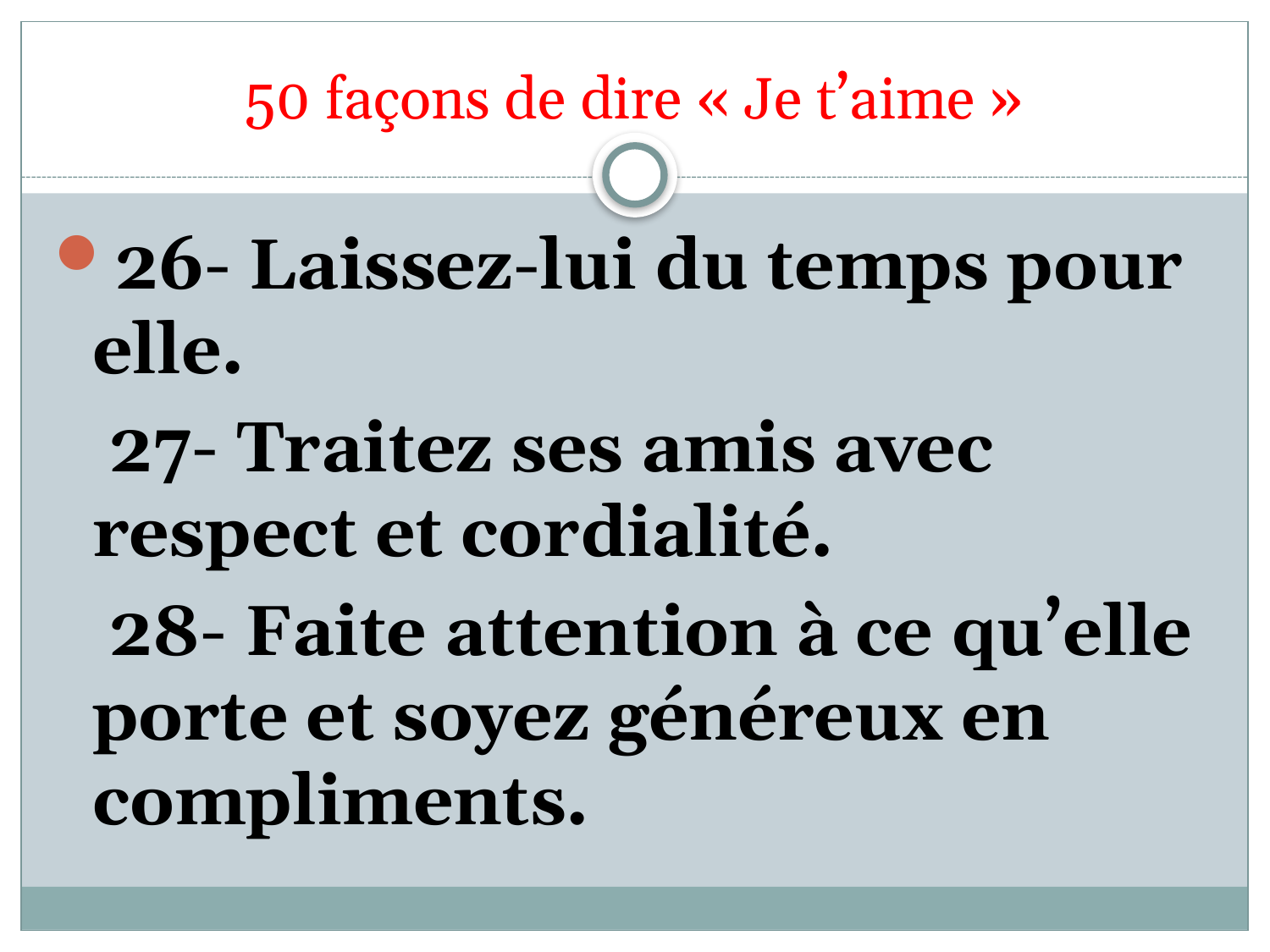

# 50 façons de dire « Je t’aime »
26- Laissez-lui du temps pour elle.
   27- Traitez ses amis avec respect et cordialité.
   28- Faite attention à ce qu’elle porte et soyez généreux en compliments.